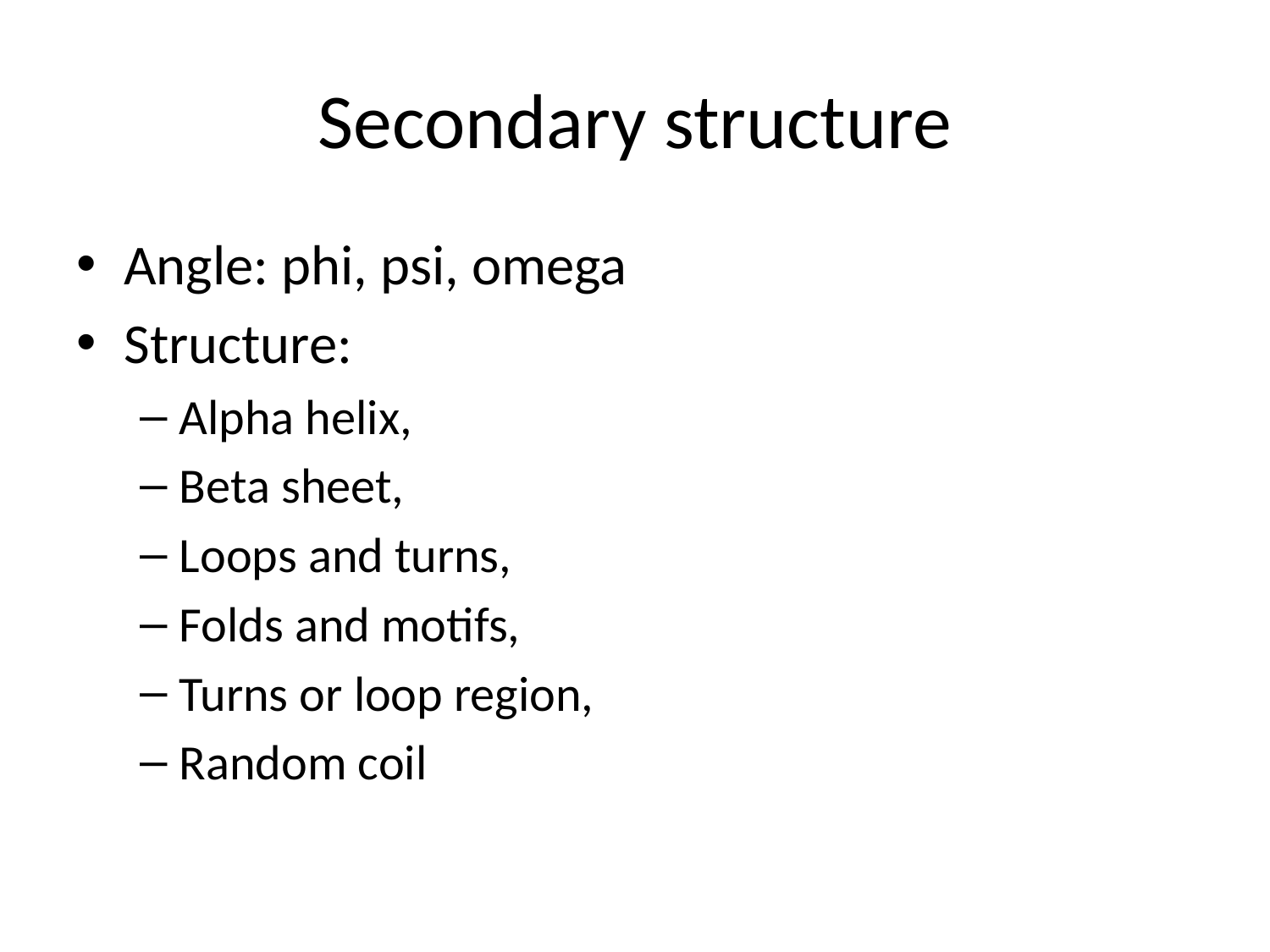

# Secondary structure
Angle: phi, psi, omega
Structure:
Alpha helix,
Beta sheet,
Loops and turns,
Folds and motifs,
Turns or loop region,
Random coil